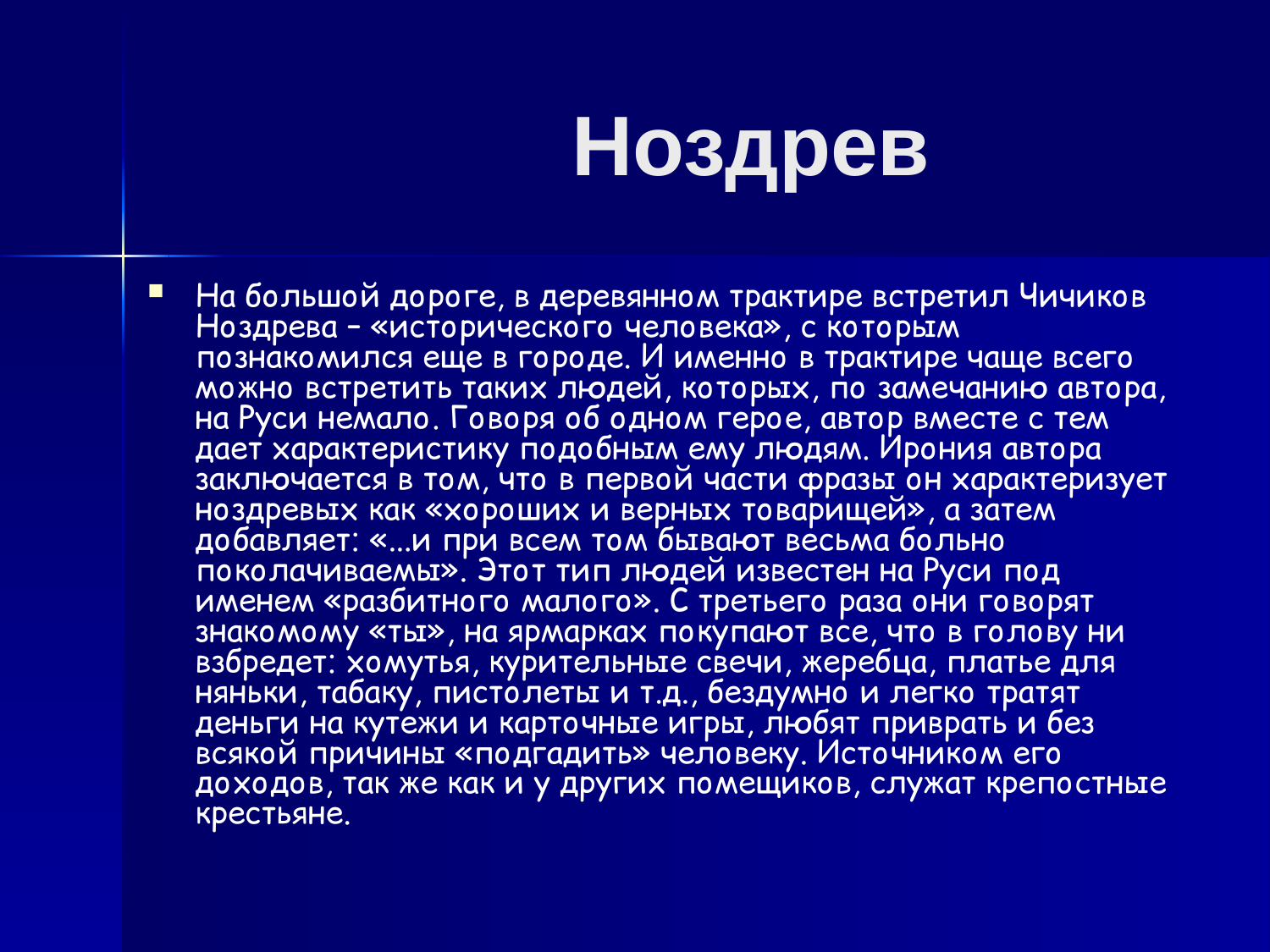

Ноздрев
На большой дороге, в деревянном трактире встретил Чичиков Ноздрева – «исторического человека», с которым познакомился еще в городе. И именно в трактире чаще всего можно встретить таких людей, которых, по замечанию автора, на Руси немало. Говоря об одном герое, автор вместе с тем дает характеристику подобным ему людям. Ирония автора заключается в том, что в первой части фразы он характеризует ноздревых как «хороших и верных товарищей», а затем добавляет: «...и при всем том бывают весьма больно поколачиваемы». Этот тип людей известен на Руси под именем «разбитного малого». С третьего раза они говорят знакомому «ты», на ярмарках покупают все, что в голову ни взбредет: хомутья, курительные свечи, жеребца, платье для няньки, табаку, пистолеты и т.д., бездумно и легко тратят деньги на кутежи и карточные игры, любят приврать и без всякой причины «подгадить» человеку. Источником его доходов, так же как и у других помещиков, служат крепостные крестьяне.